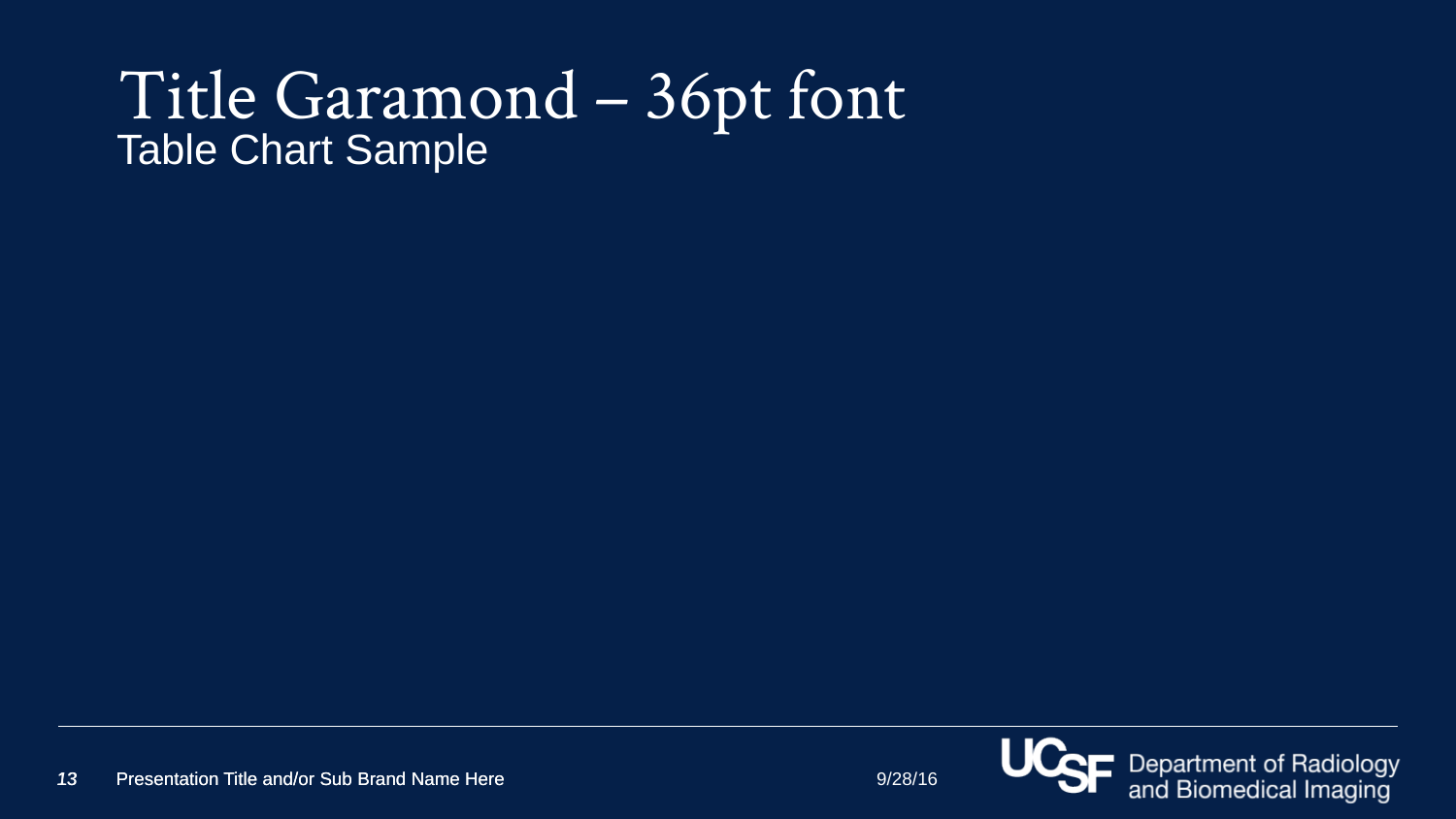

# Title Garamond – 36pt font
Table Chart Sample
|  | Subject Title Here | Subject Title Here (%) |
| --- | --- | --- |
| Title 1 | Data here | XX% |
| Title 2 | Data here | XX% |
| Title 3 | Data here | XX% |
| Title 4 | Data here | XX% |
| Title 6 | Data here | XX% |
| Title 6 | Data here | XX% |
| Total | Total Data Here |  |
Source: Citation Here
13
Presentation Title and/or Sub Brand Name Here